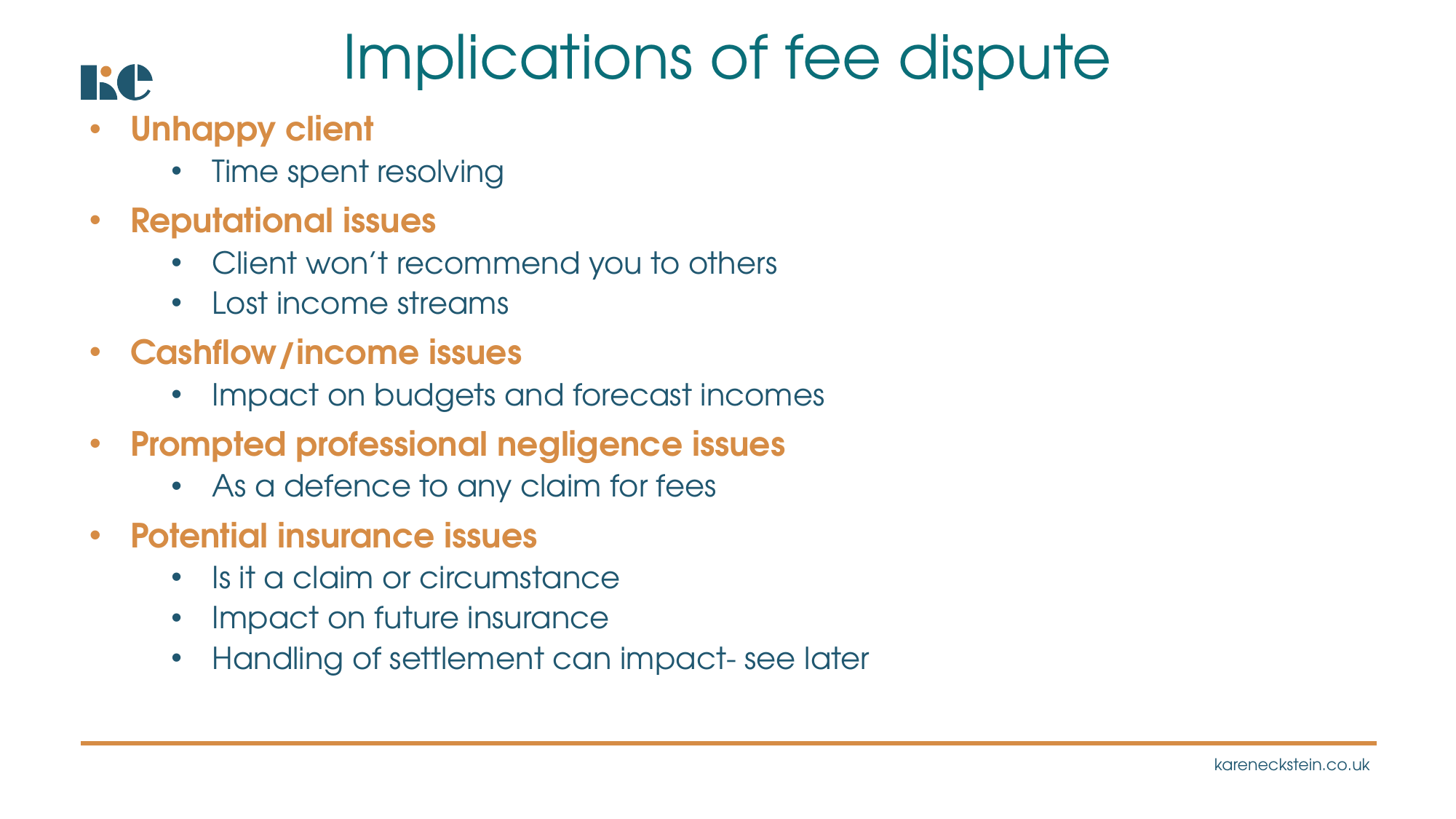

Implications of fee dispute
Unhappy client
Time spent resolving
Reputational issues
Client won’t recommend you to others
Lost income streams
Cashflow/income issues
Impact on budgets and forecast incomes
Prompted professional negligence issues
As a defence to any claim for fees
Potential insurance issues
Is it a claim or circumstance
Impact on future insurance
Handling of settlement can impact- see later